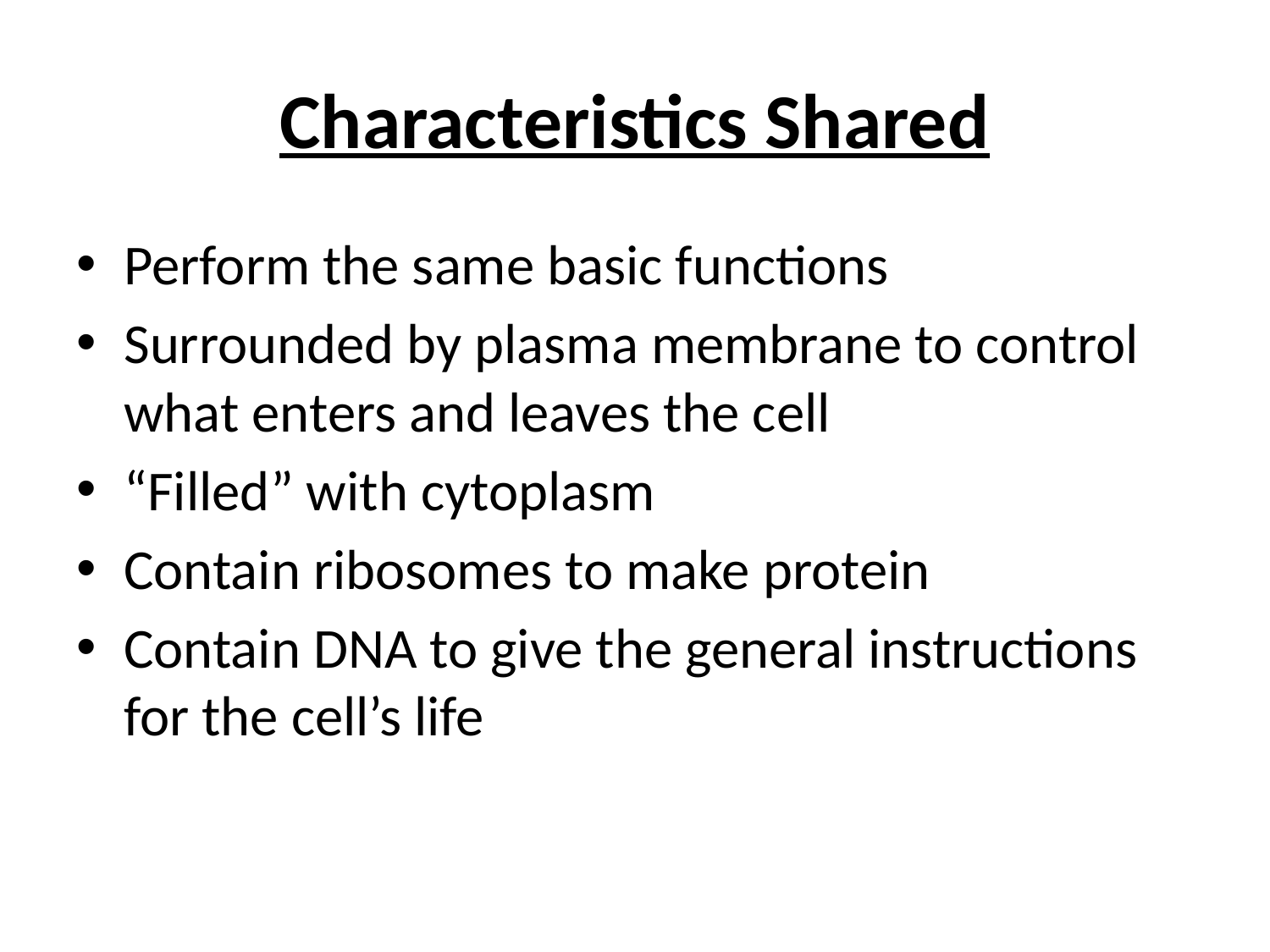

# Characteristics Shared
Perform the same basic functions
Surrounded by plasma membrane to control what enters and leaves the cell
“Filled” with cytoplasm
Contain ribosomes to make protein
Contain DNA to give the general instructions for the cell’s life